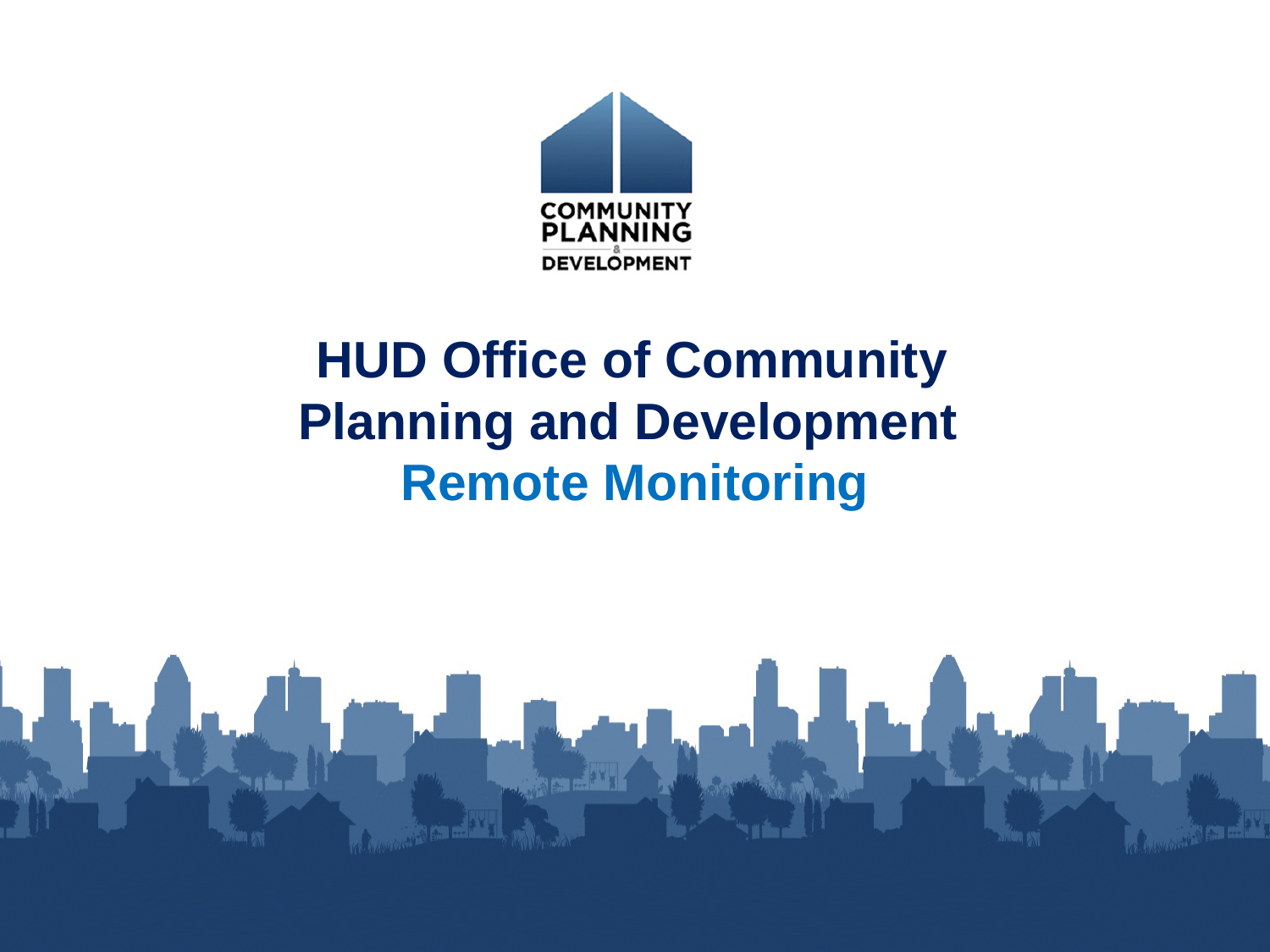

# HUD Office of Community Planning and Development Remote Monitoring